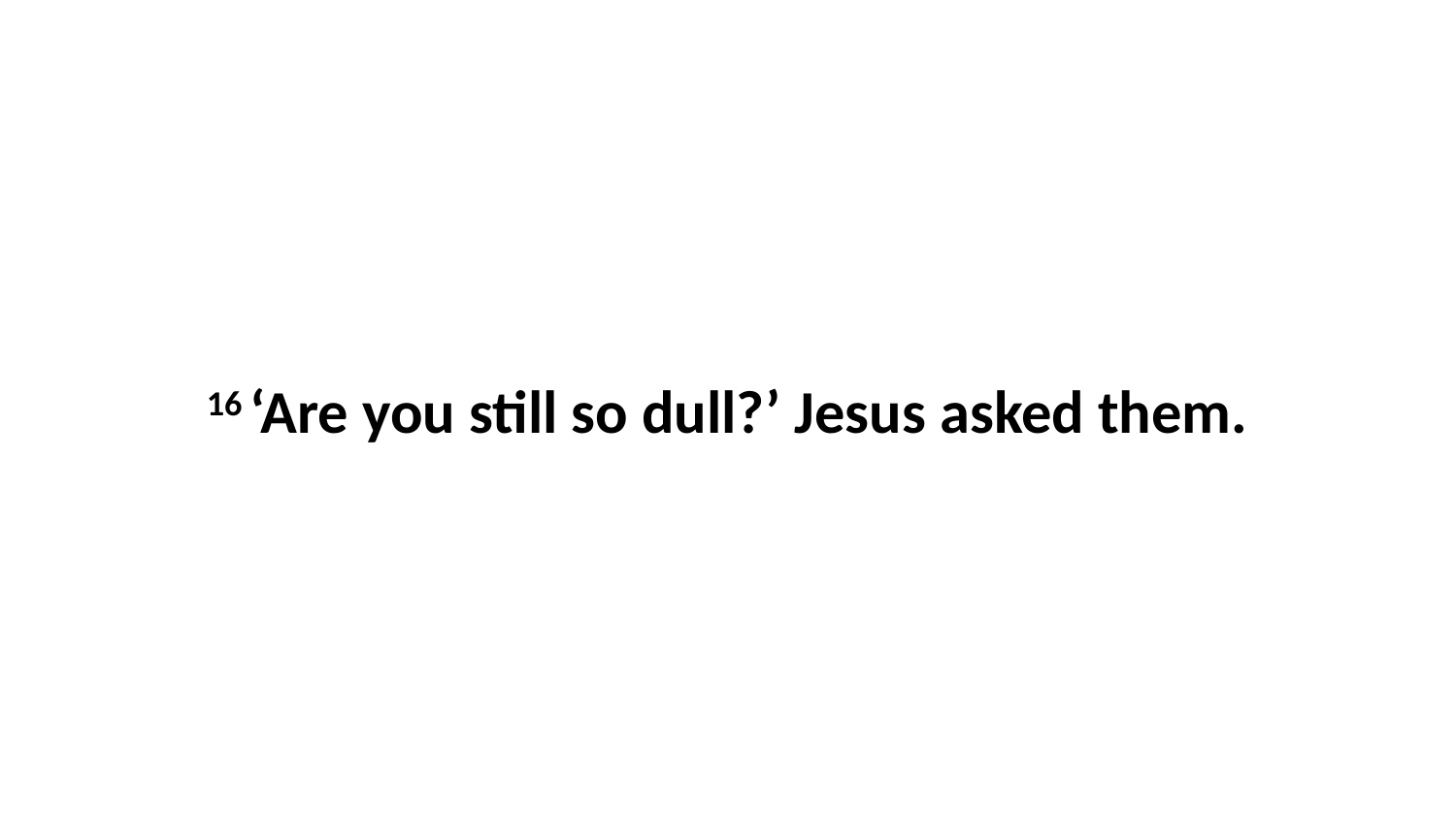

16 ‘Are you still so dull?’ Jesus asked them.